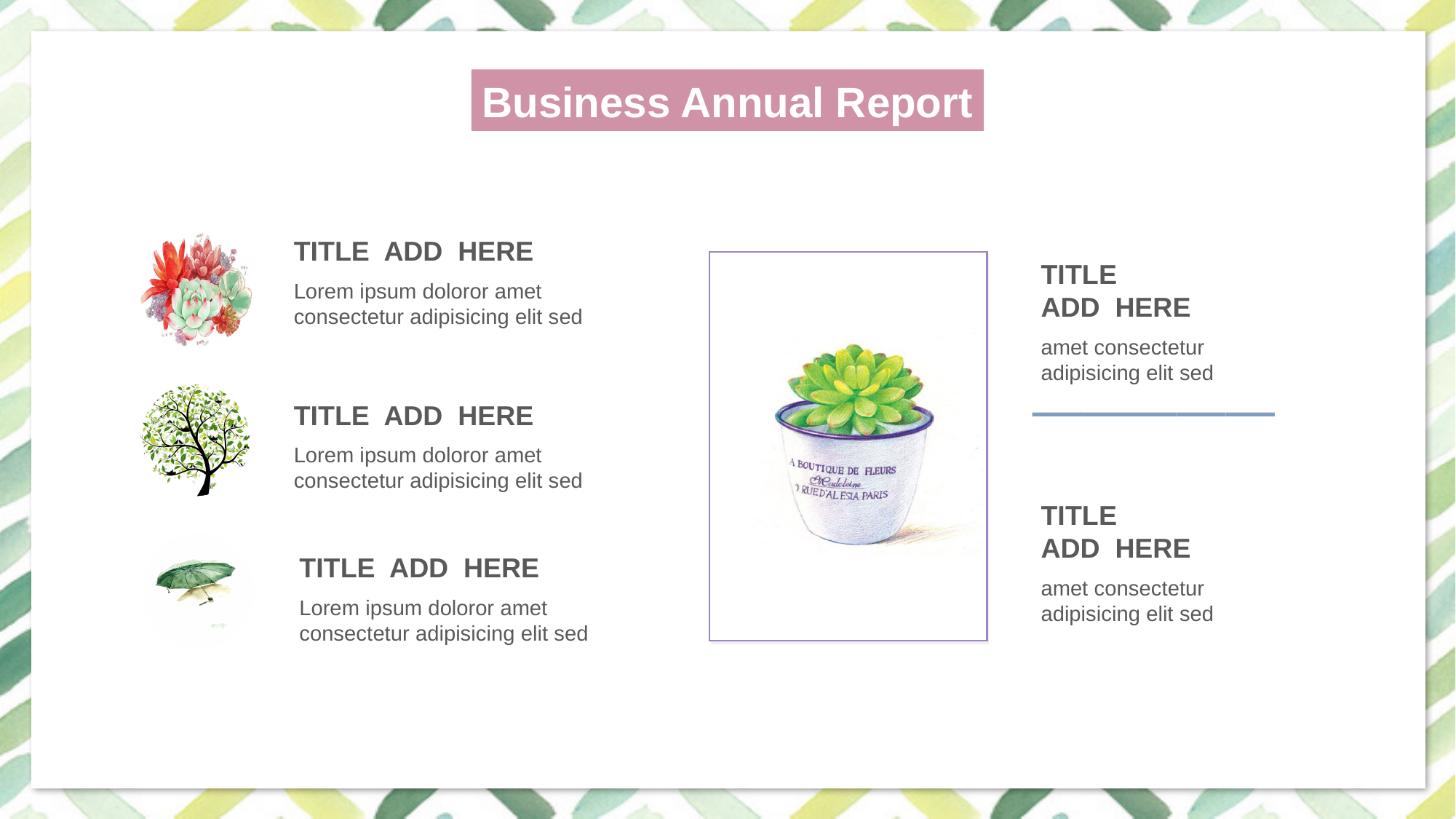

Business Annual Report
TITLE  ADD  HERE

TITLE
ADD  HERE
Lorem ipsum doloror amet consectetur adipisicing elit sed
amet consectetur adipisicing elit sed

TITLE  ADD  HERE

Lorem ipsum doloror amet consectetur adipisicing elit sed
TITLE
ADD  HERE

TITLE  ADD  HERE
amet consectetur adipisicing elit sed
Lorem ipsum doloror amet consectetur adipisicing elit sed